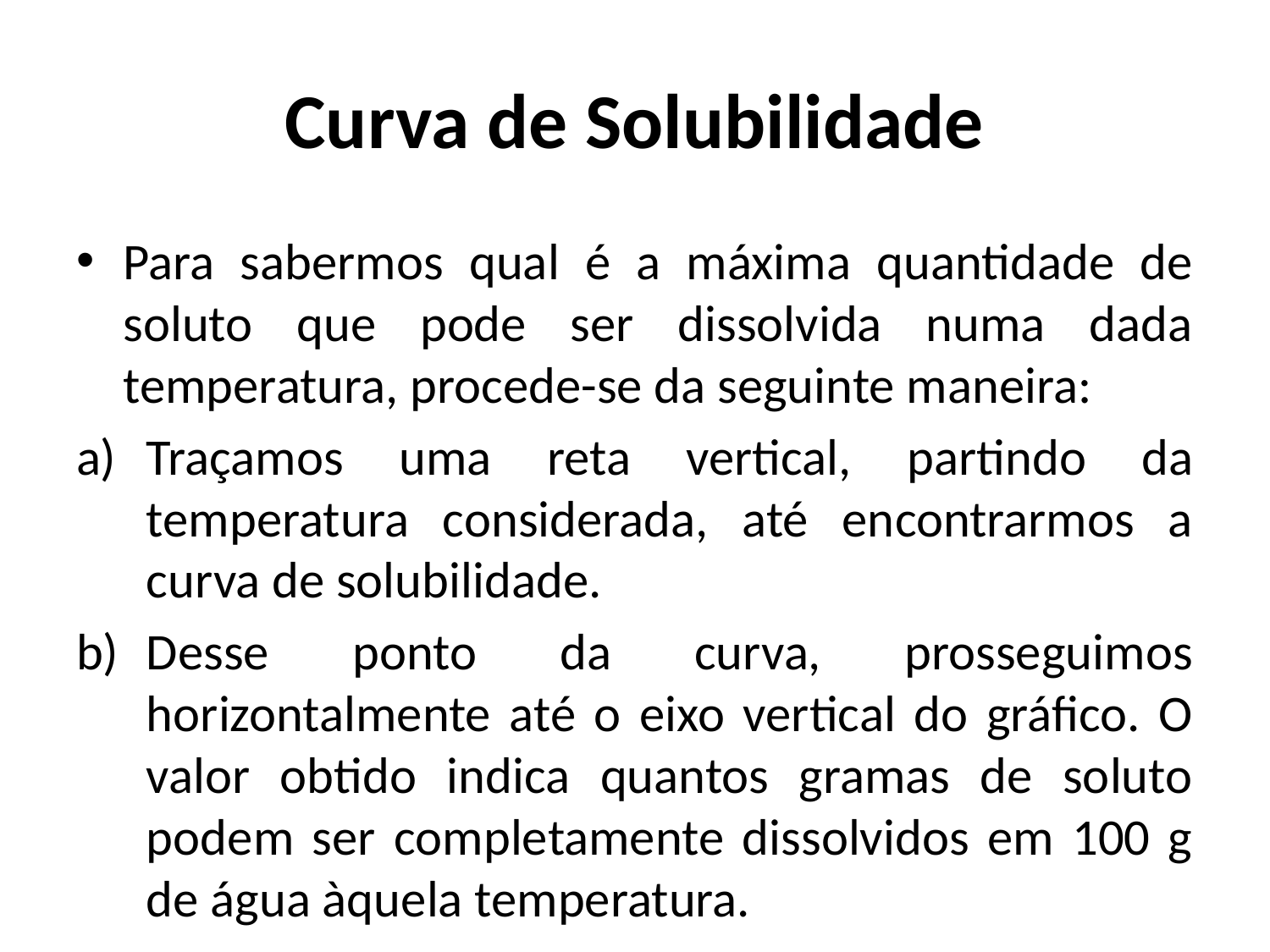

# Curva de Solubilidade
Para sabermos qual é a máxima quantidade de soluto que pode ser dissolvida numa dada temperatura, procede-se da seguinte maneira:
Traçamos uma reta vertical, partindo da temperatura considerada, até encontrarmos a curva de solubilidade.
Desse ponto da curva, prosseguimos horizontalmente até o eixo vertical do gráfico. O valor obtido indica quantos gramas de soluto podem ser completamente dissolvidos em 100 g de água àquela temperatura.